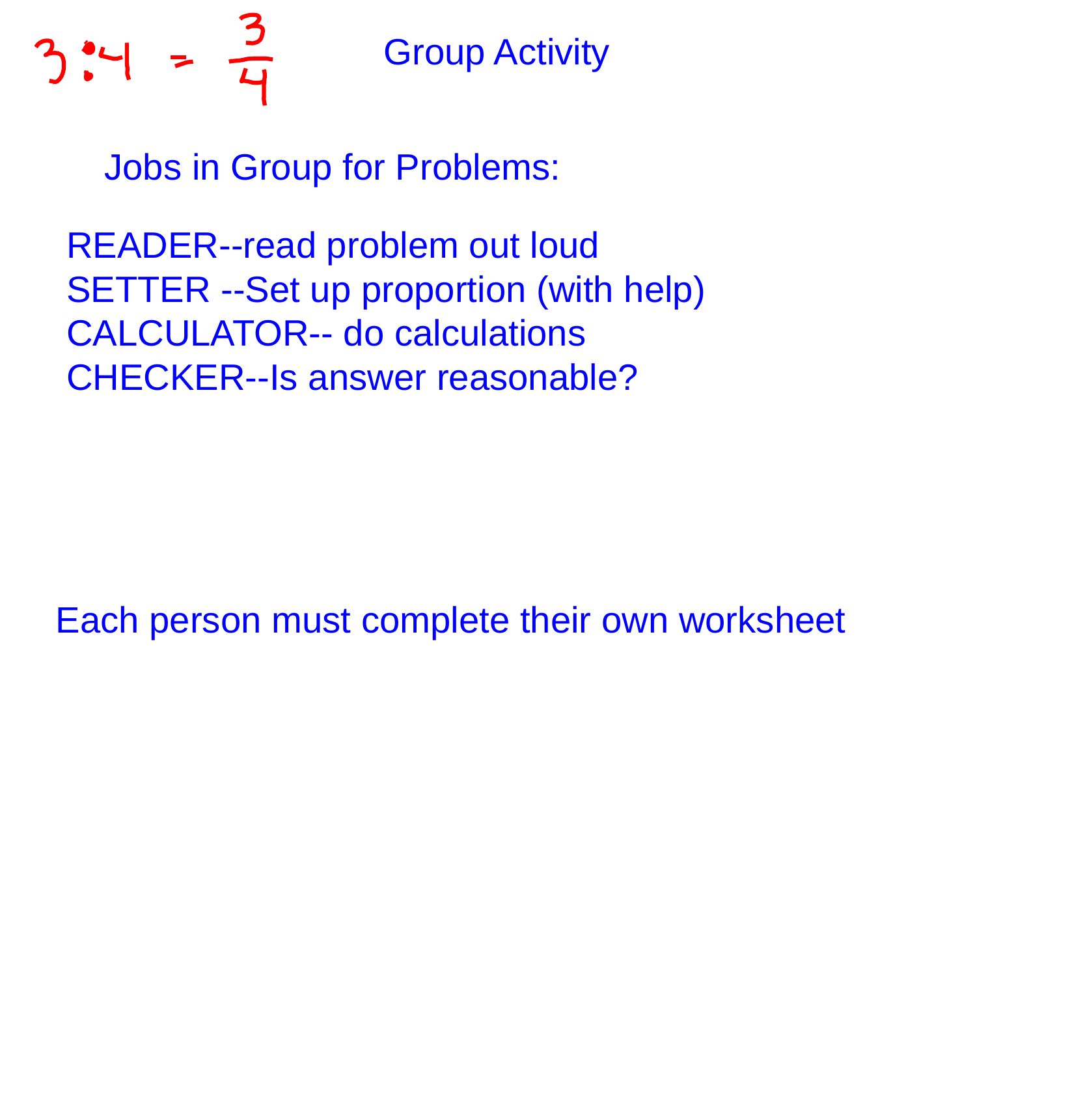

Group Activity

Jobs in Group for Problems:
READER--read problem out loud
SETTER --Set up proportion (with help)
CALCULATOR-- do calculations
CHECKER--Is answer reasonable?
Each person must complete their own worksheet